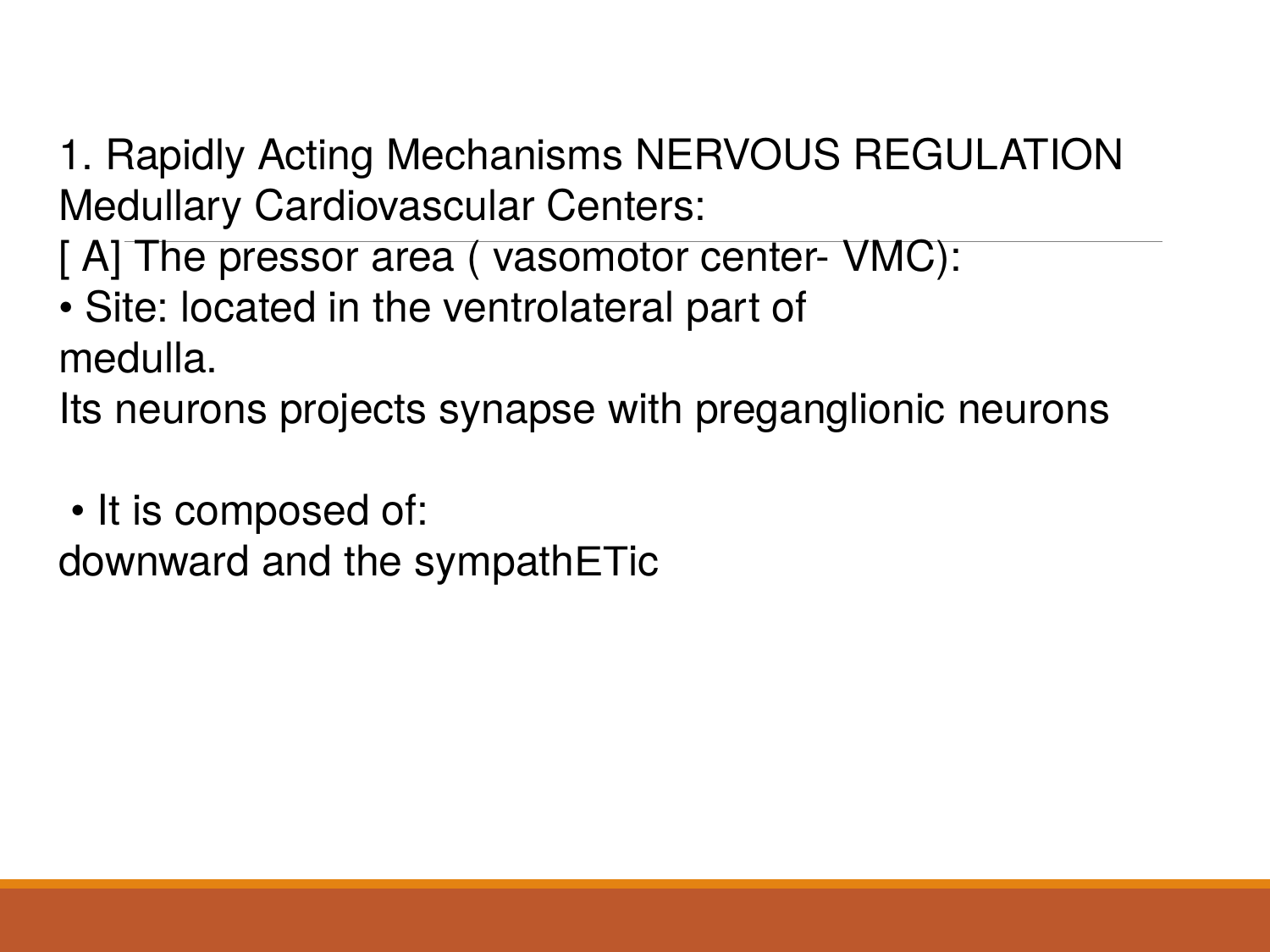

1. Rapidly Acting Mechanisms NERVOUS REGULATION
Medullary Cardiovascular Centers:
[ A] The pressor area ( vasomotor center- VMC):
• Site: located in the ventrolateral part of
medulla.
Its neurons projects synapse with preganglionic neurons

 • It is composed of:
downward and the sympathЕТic